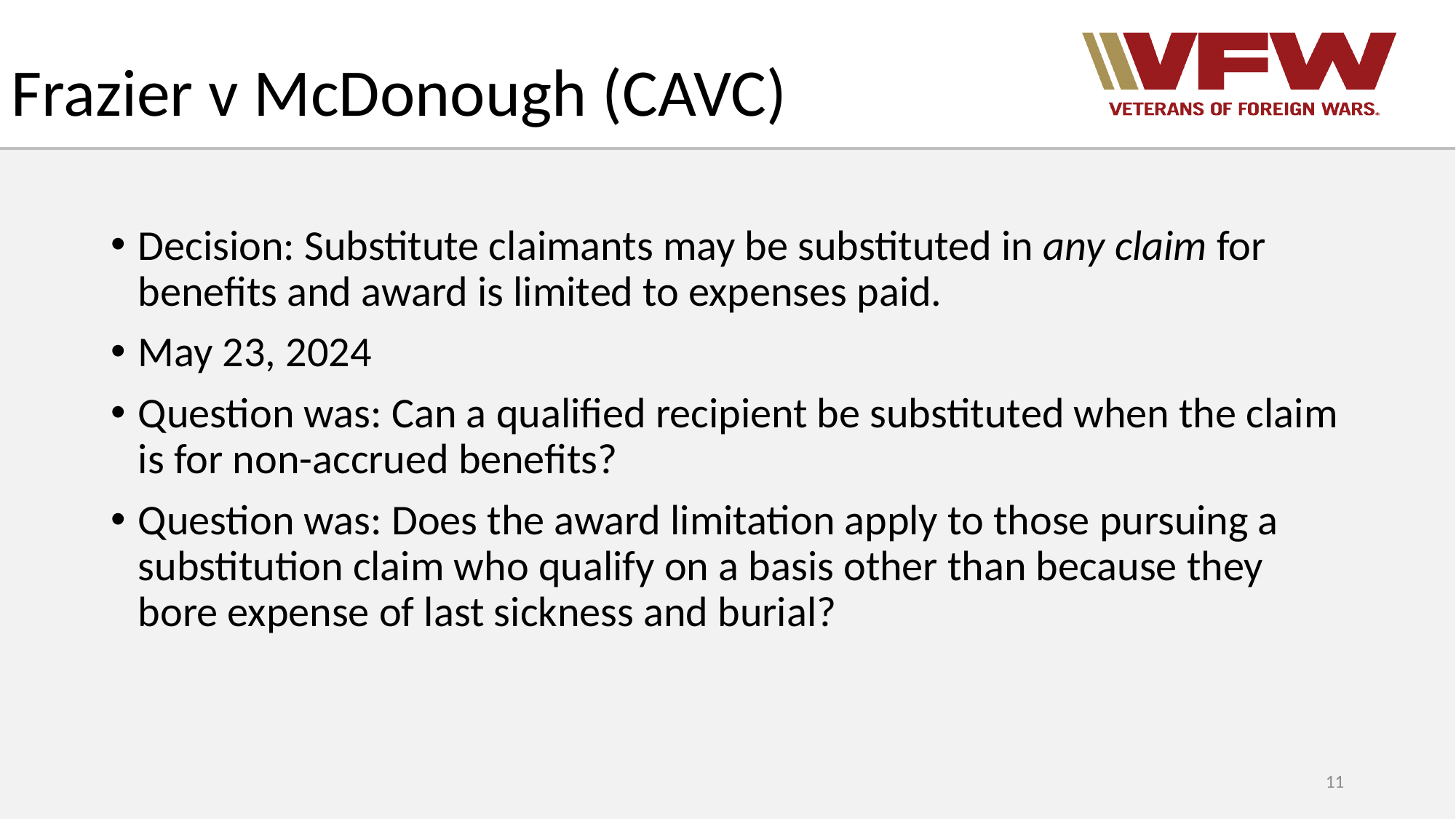

# Frazier v McDonough (CAVC)
Decision: Substitute claimants may be substituted in any claim for benefits and award is limited to expenses paid.
May 23, 2024
Question was: Can a qualified recipient be substituted when the claim is for non-accrued benefits?
Question was: Does the award limitation apply to those pursuing a substitution claim who qualify on a basis other than because they bore expense of last sickness and burial?
11